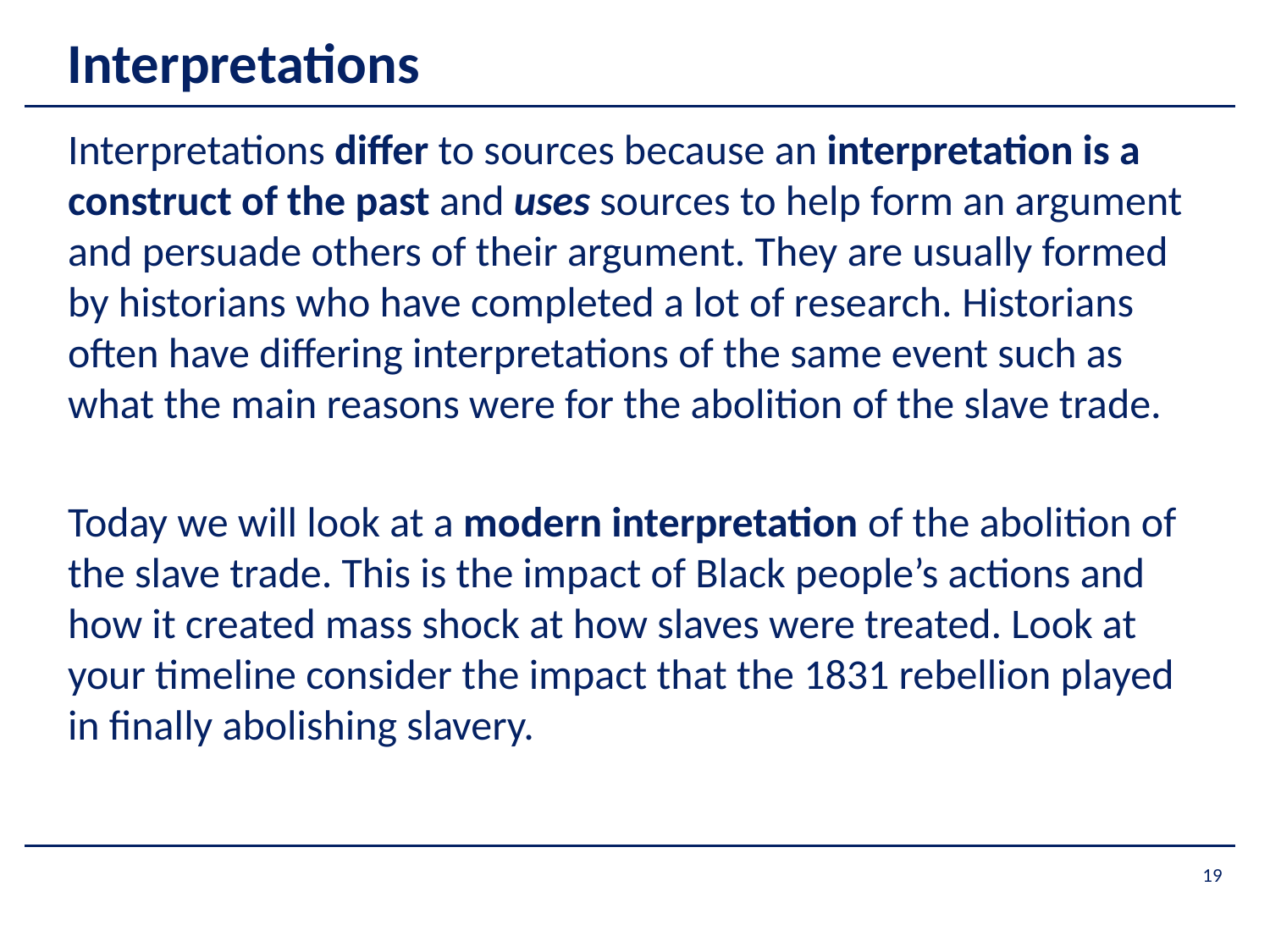

# Interpretations
Interpretations differ to sources because an interpretation is a construct of the past and uses sources to help form an argument and persuade others of their argument. They are usually formed by historians who have completed a lot of research. Historians often have differing interpretations of the same event such as what the main reasons were for the abolition of the slave trade.

Today we will look at a modern interpretation of the abolition of the slave trade. This is the impact of Black people’s actions and how it created mass shock at how slaves were treated. Look at your timeline consider the impact that the 1831 rebellion played in finally abolishing slavery.
19